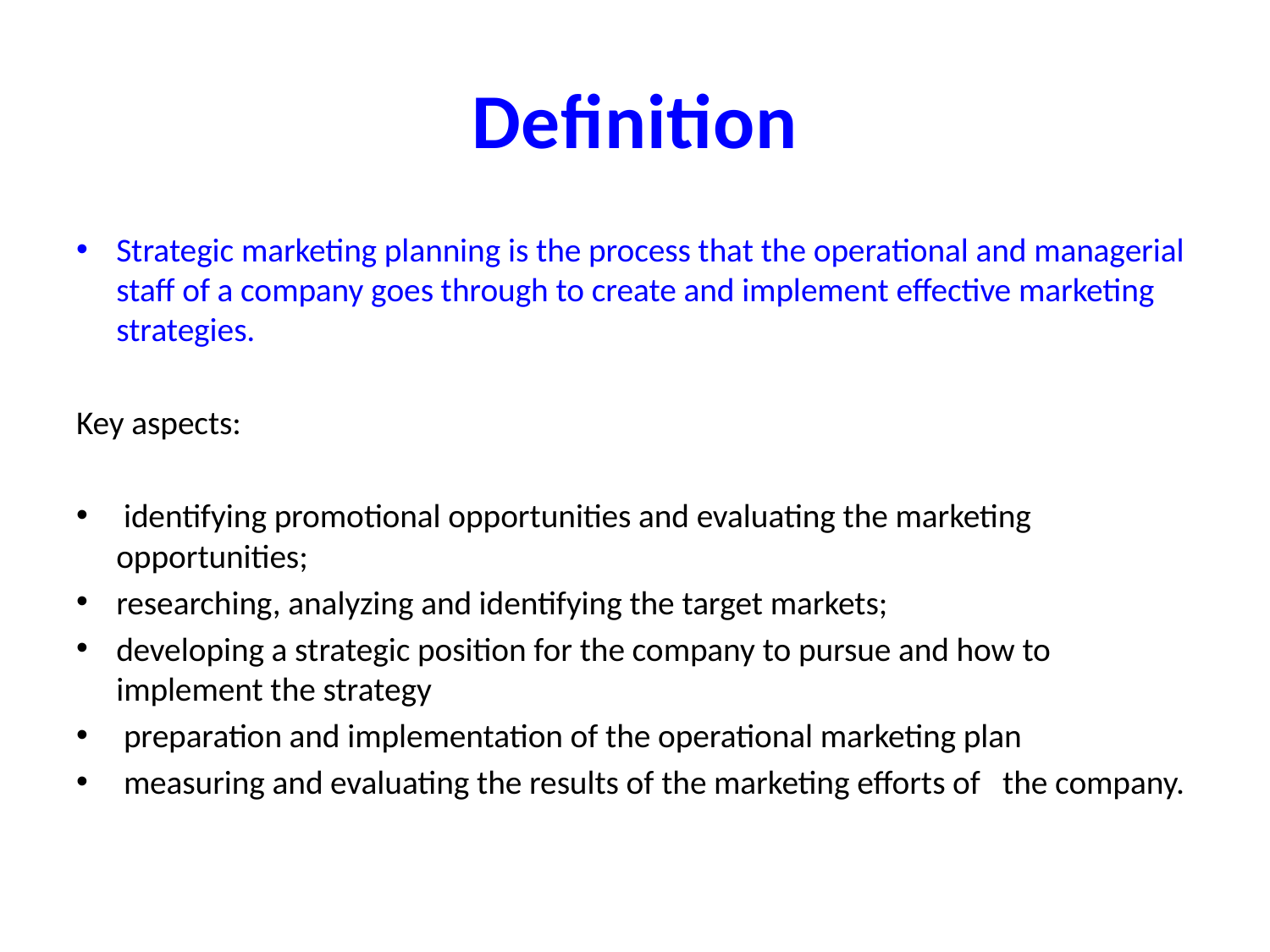

# Definition
Strategic marketing planning is the process that the operational and managerial staff of a company goes through to create and implement effective marketing strategies.

Key aspects:

 identifying promotional opportunities and evaluating the marketing opportunities;
researching, analyzing and identifying the target markets;
developing a strategic position for the company to pursue and how to implement the strategy
 preparation and implementation of the operational marketing plan
 measuring and evaluating the results of the marketing efforts of   the company.